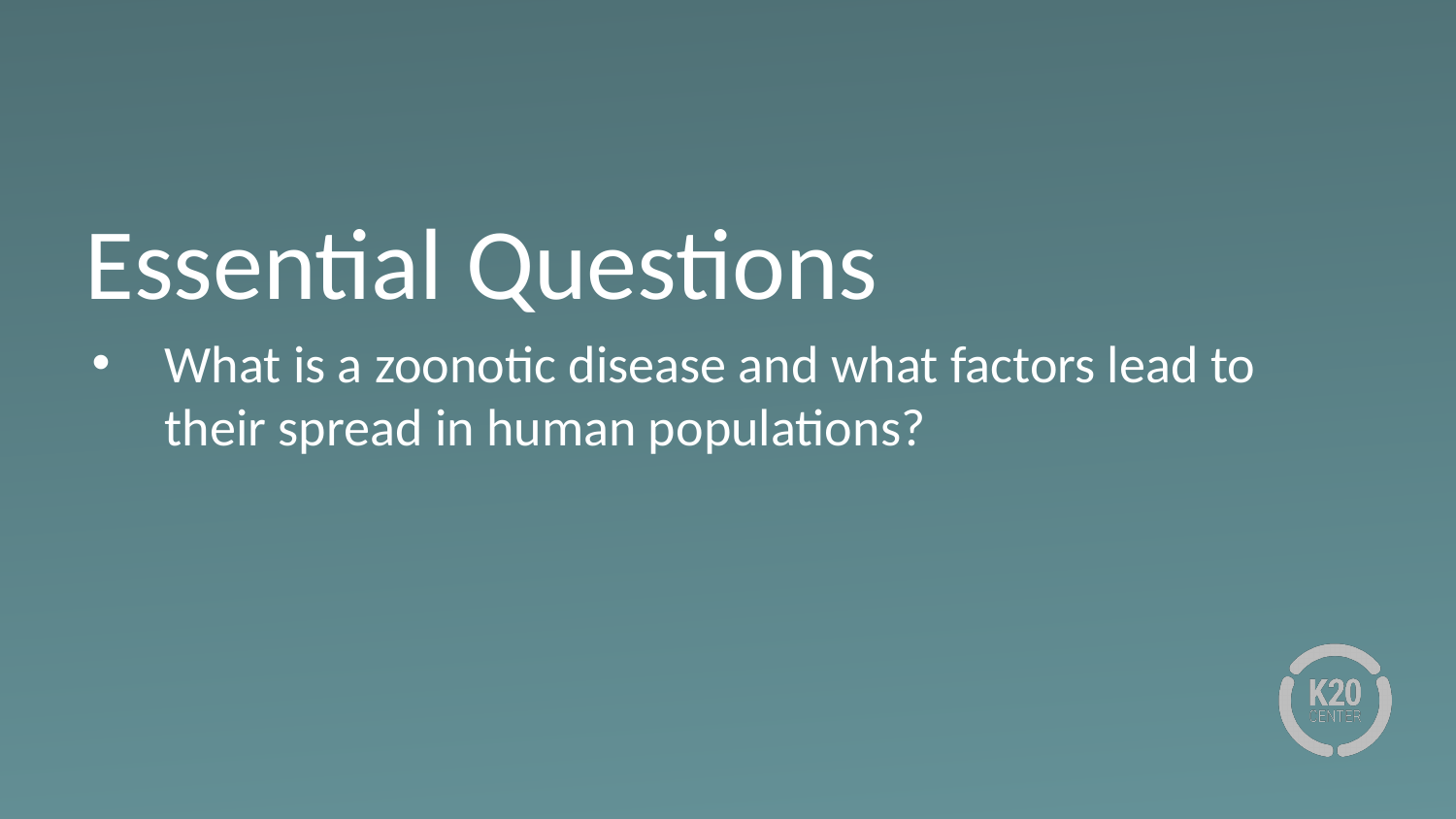

# Essential Questions
What is a zoonotic disease and what factors lead to their spread in human populations?